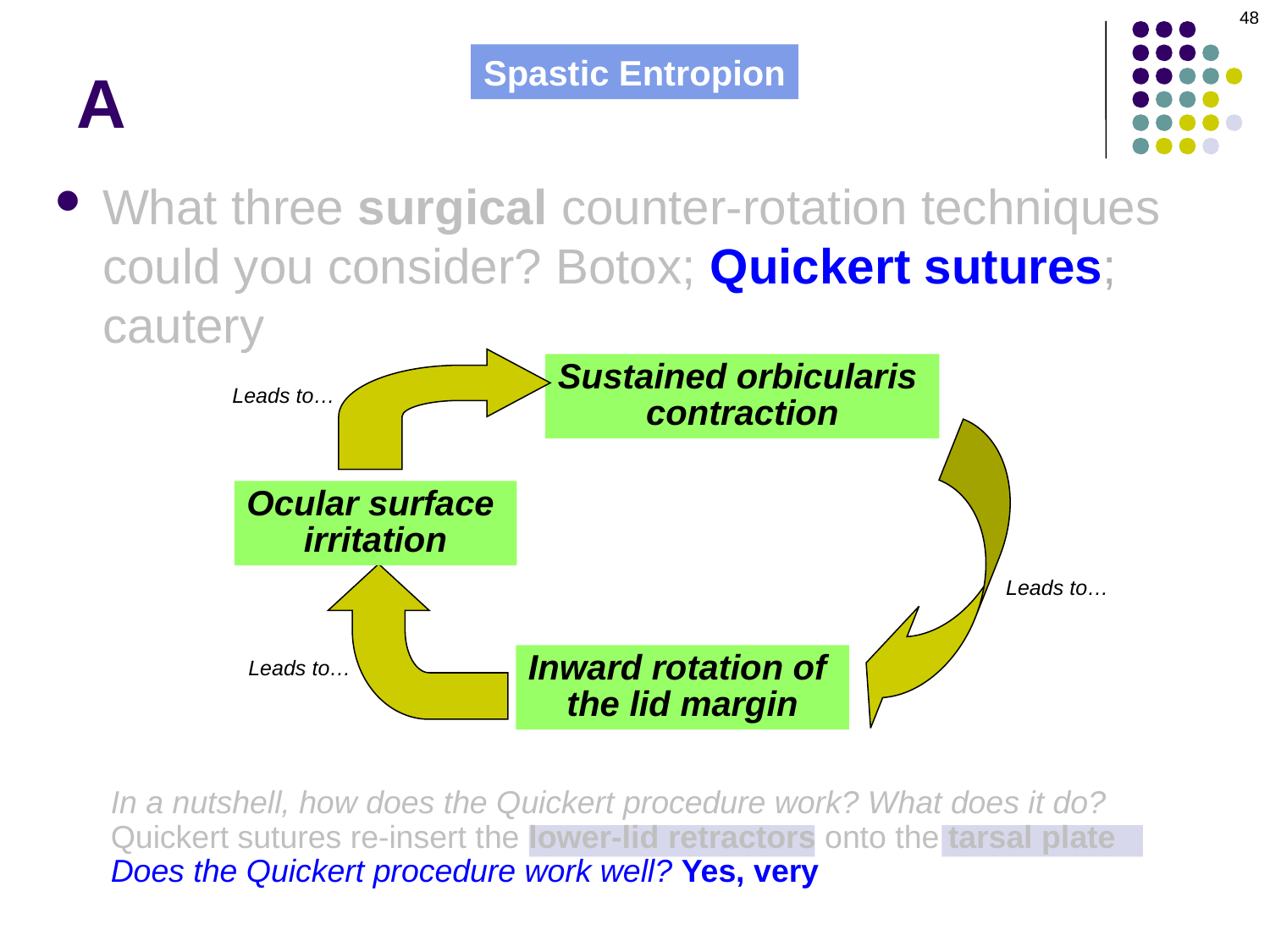

48
# A
Spastic Entropion

What three surgical counter-rotation techniques could you consider? Botox; Quickert sutures; cautery

Sustained orbicularis
contraction
Leads to…

Ocular surface
irritation

Leads to…
Inward rotation of
the lid margin
Leads to…
In a nutshell, how does the Quickert procedure work? What does it do?
Quickert sutures re-insert the lower-lid retractors onto the tarsal plate
Does the Quickert procedure work well? Yes, very